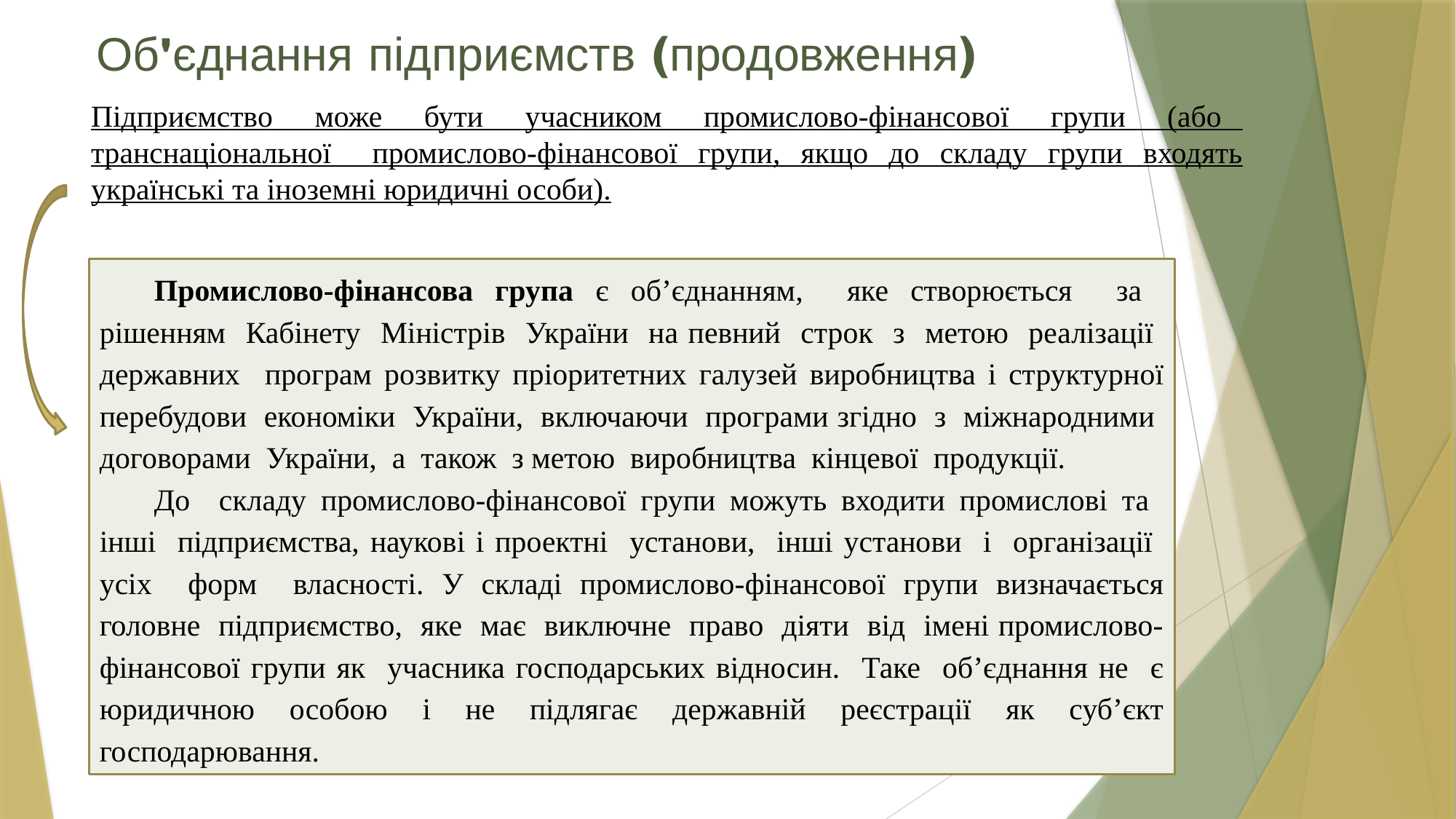

# Об'єднання підприємств (продовження)
Підприємство  може  бути  учасником  промислово-фінансової  групи  (або  транснаціональної  промислово-фінансової групи, якщо до складу групи входять українські та іноземні юридичні особи).

Промислово-фінансова група є об’єднанням,  яке створюється  за  рішенням  Кабінету  Міністрів  України  на певний  строк  з  метою  реалізації  державних  програм розвитку пріоритетних галузей виробництва і структурної перебудови  економіки  України,  включаючи  програми згідно  з  міжнародними  договорами  України,  а  також  з метою  виробництва  кінцевої  продукції.
До  складу промислово-фінансової групи можуть входити промислові та  інші  підприємства, наукові і проектні  установи,  інші установи  і  організації  усіх  форм  власності. У складі промислово-фінансової групи визначається головне  підприємство,  яке  має  виключне  право  діяти  від  імені промислово-фінансової групи як  учасника господарських відносин.  Таке  об’єднання не  є юридичною особою і не підлягає державній реєстрації як суб’єкт господарювання.